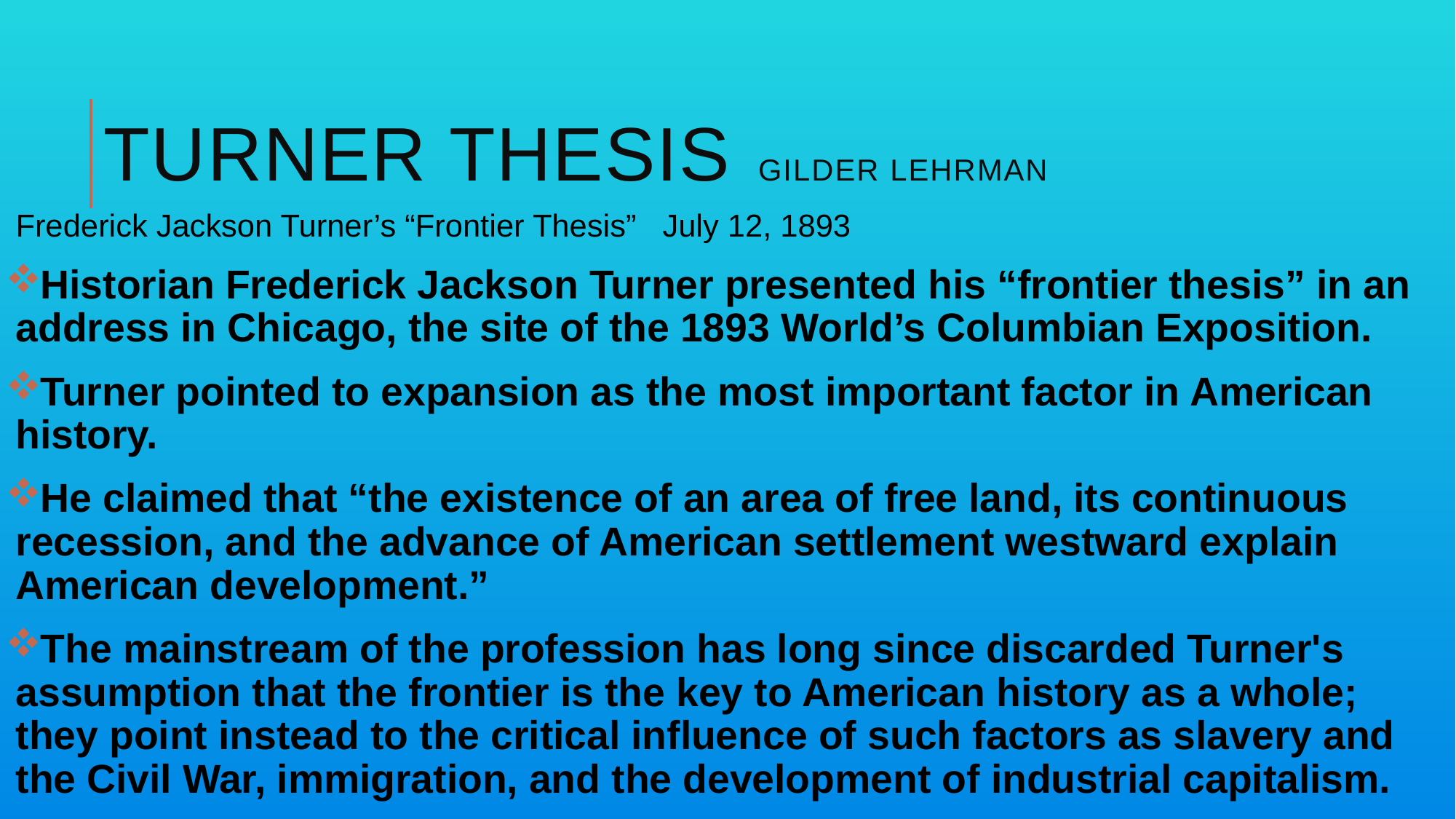

# Turner Thesis	gilder lehrman
Frederick Jackson Turner’s “Frontier Thesis”   July 12, 1893
Historian Frederick Jackson Turner presented his “frontier thesis” in an address in Chicago, the site of the 1893 World’s Columbian Exposition.
Turner pointed to expansion as the most important factor in American history.
He claimed that “the existence of an area of free land, its continuous recession, and the advance of American settlement westward explain American development.”
The mainstream of the profession has long since discarded Turner's assumption that the frontier is the key to American history as a whole; they point instead to the critical influence of such factors as slavery and the Civil War, immigration, and the development of industrial capitalism.